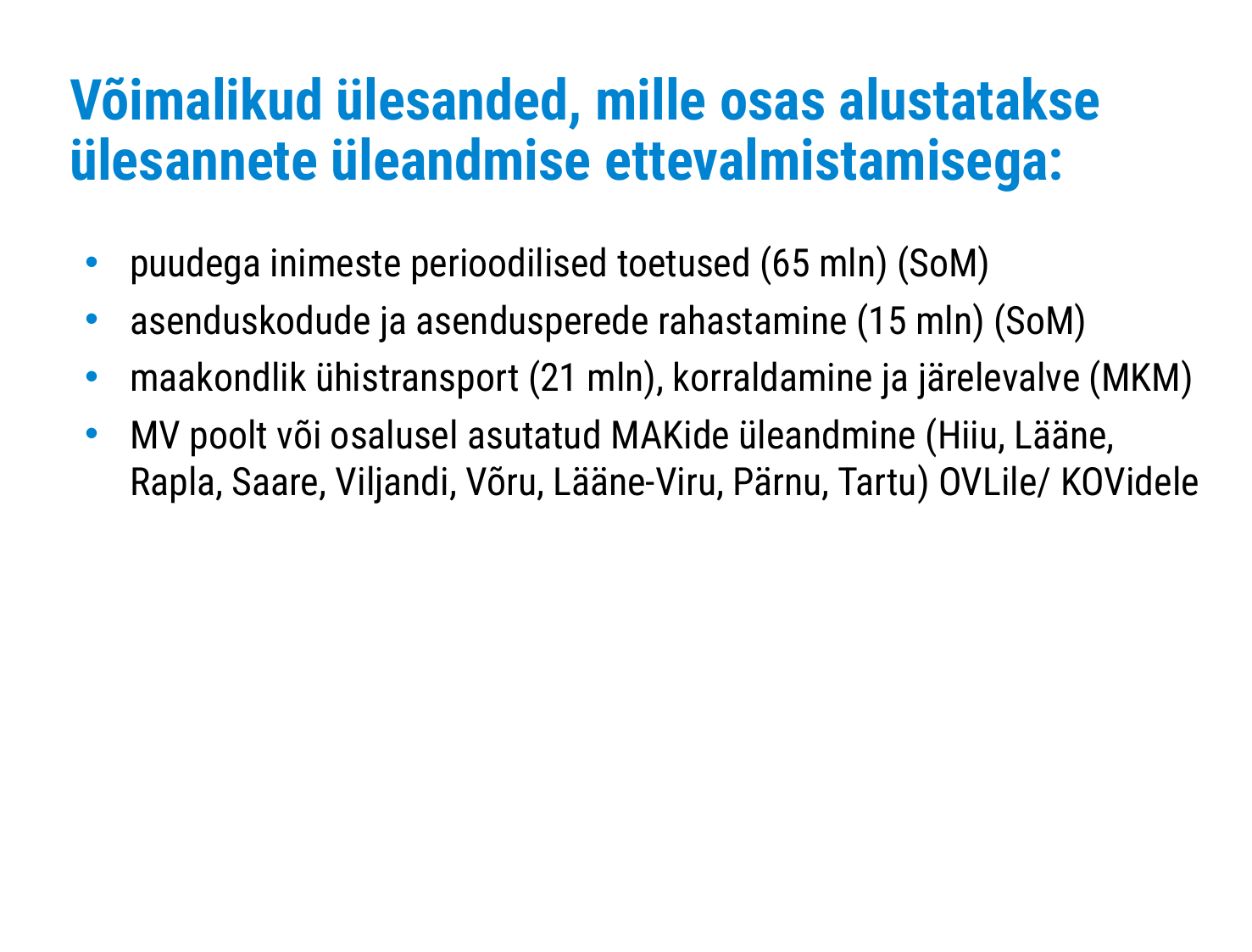

# Võimalikud ülesanded, mille osas alustatakse ülesannete üleandmise ettevalmistamisega:

puudega inimeste perioodilised toetused (65 mln) (SoM)
asenduskodude ja asendusperede rahastamine (15 mln) (SoM)
maakondlik ühistransport (21 mln), korraldamine ja järelevalve (MKM)
MV poolt või osalusel asutatud MAKide üleandmine (Hiiu, Lääne, Rapla, Saare, Viljandi, Võru, Lääne-Viru, Pärnu, Tartu) OVLile/ KOVidele